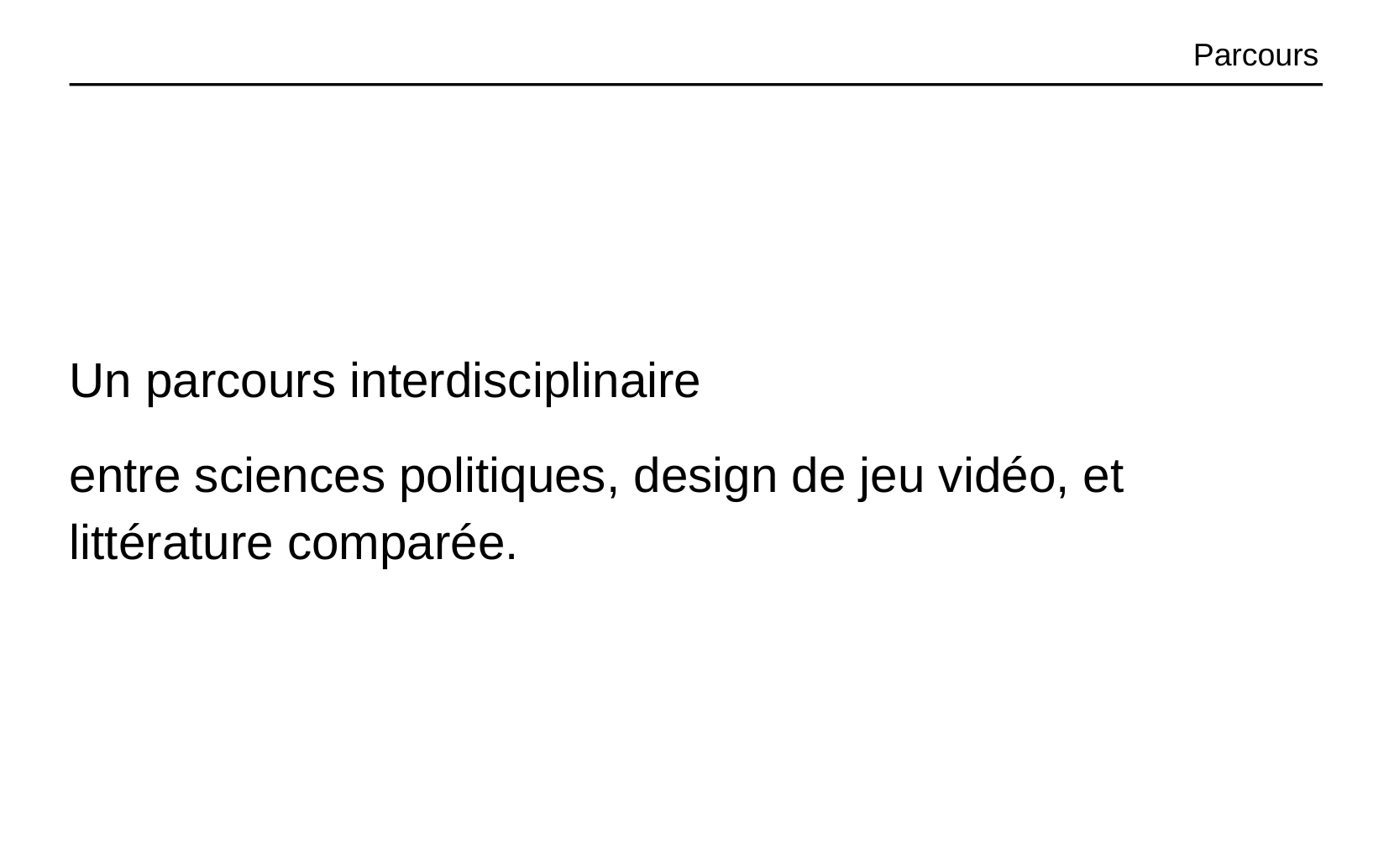

# Parcours
Un parcours interdisciplinaire
entre sciences politiques, design de jeu vidéo, et littérature comparée.